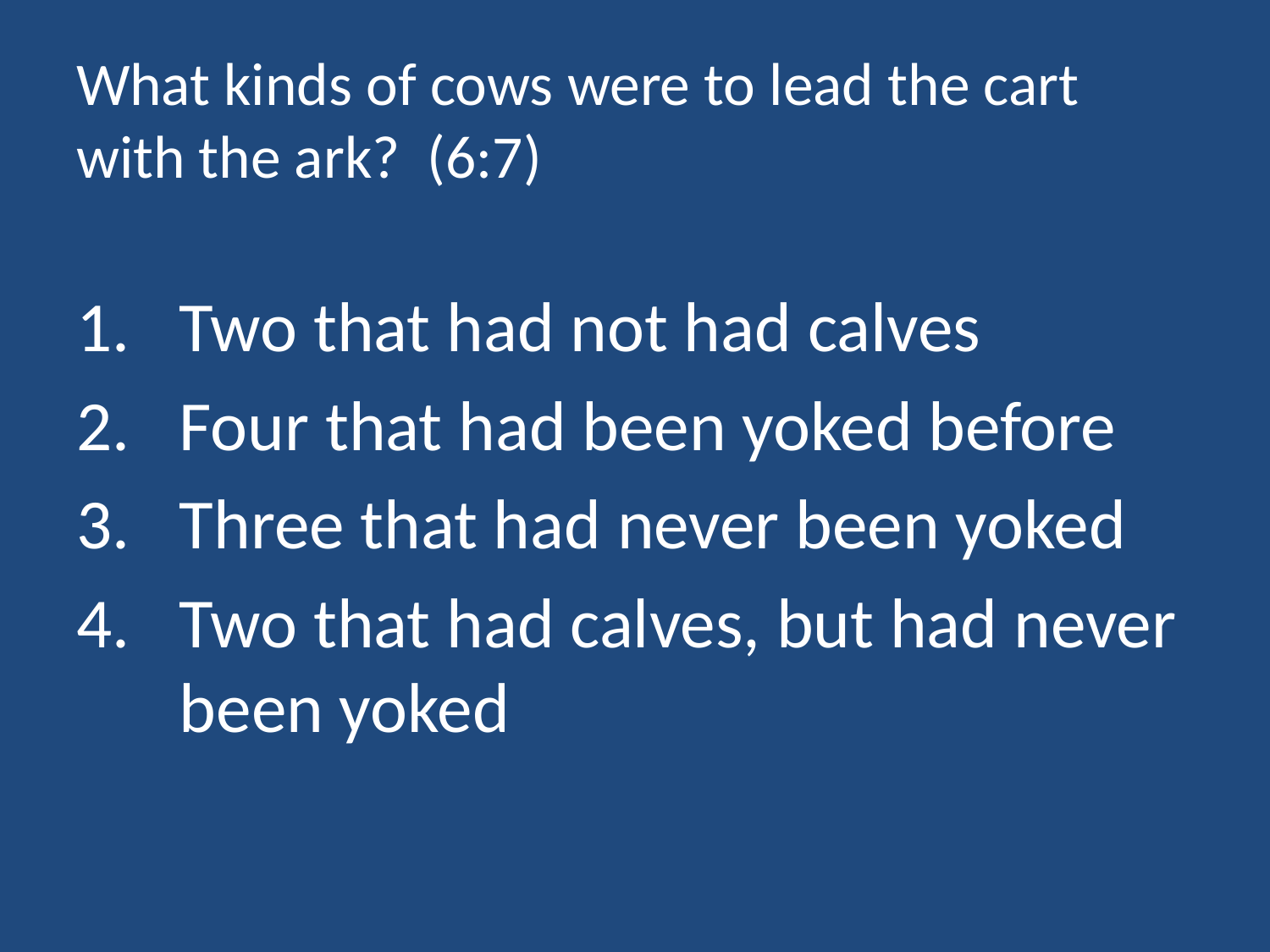

# What kinds of cows were to lead the cart with the ark?  (6:7)
Two that had not had calves
Four that had been yoked before
Three that had never been yoked
Two that had calves, but had never been yoked